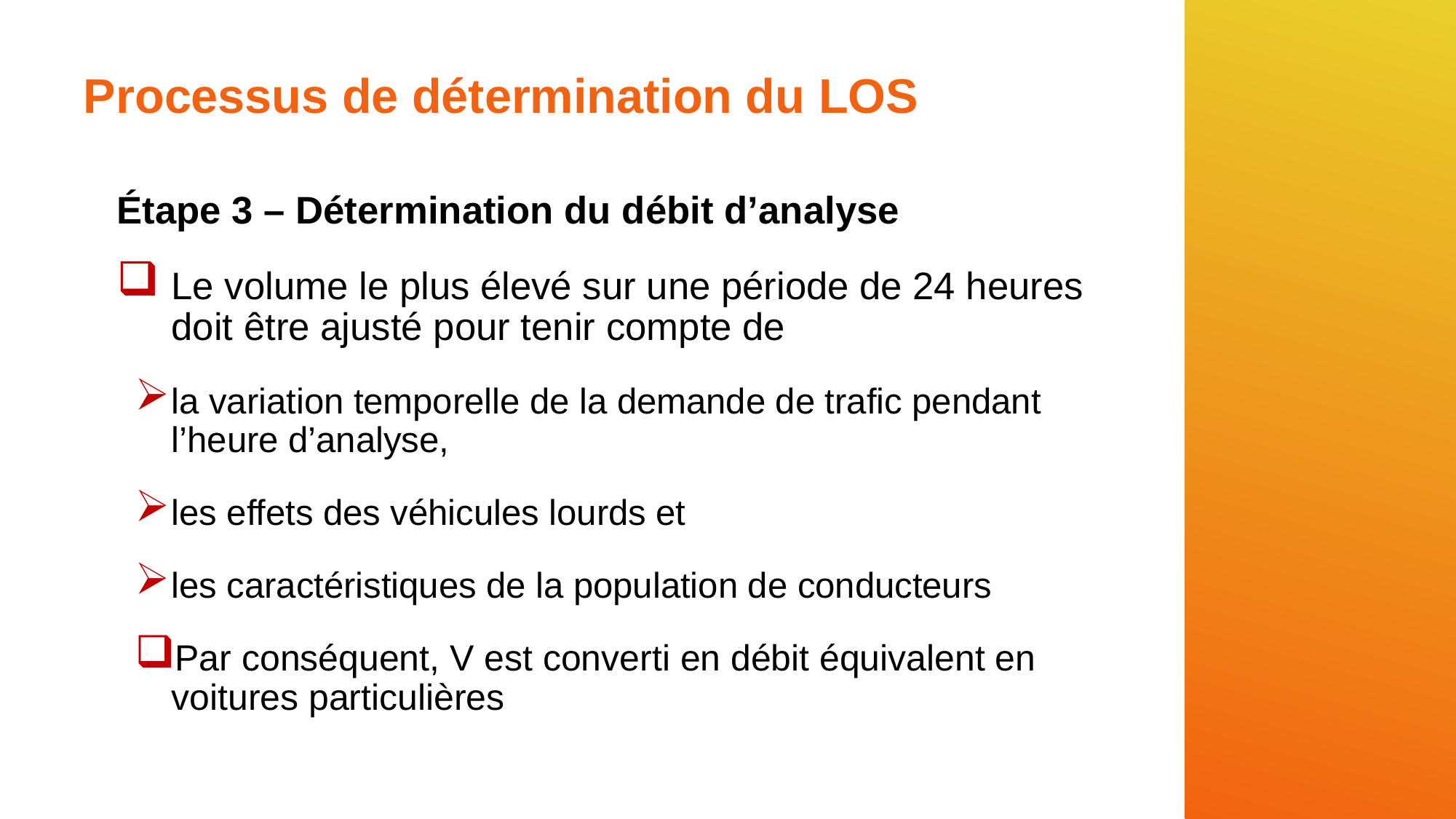

# Processus de détermination du LOS
Étape 3 – Détermination du débit d’analyse
Le volume le plus élevé sur une période de 24 heures doit être ajusté pour tenir compte de
la variation temporelle de la demande de trafic pendant l’heure d’analyse,
les effets des véhicules lourds et
les caractéristiques de la population de conducteurs
Par conséquent, V est converti en débit équivalent en voitures particulières